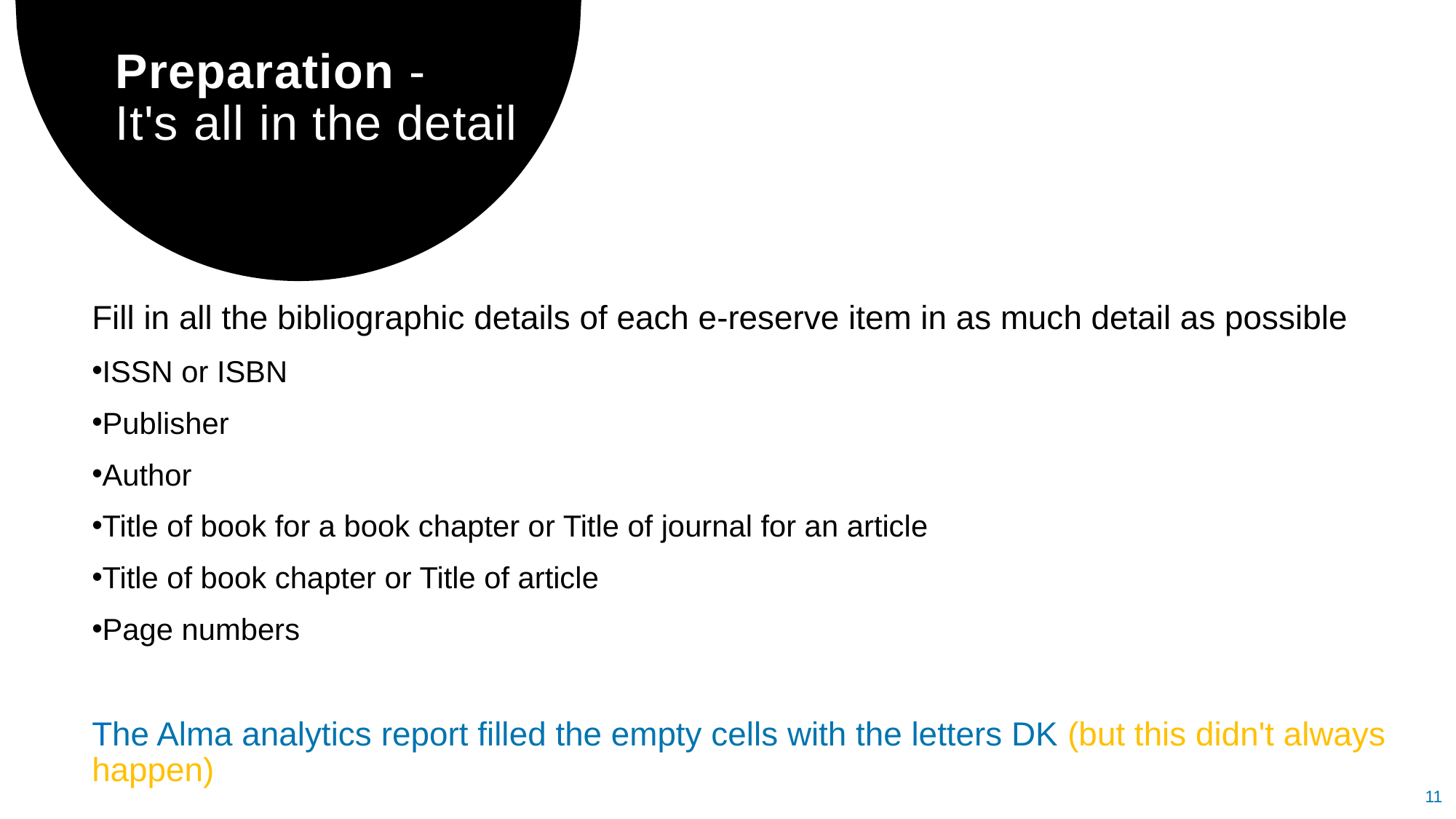

# Preparation - It's all in the detail
Fill in all the bibliographic details of each e-reserve item in as much detail as possible
ISSN or ISBN
Publisher
Author
Title of book for a book chapter or Title of journal for an article
Title of book chapter or Title of article
Page numbers

The Alma analytics report filled the empty cells with the letters DK (but this didn't always happen)
11